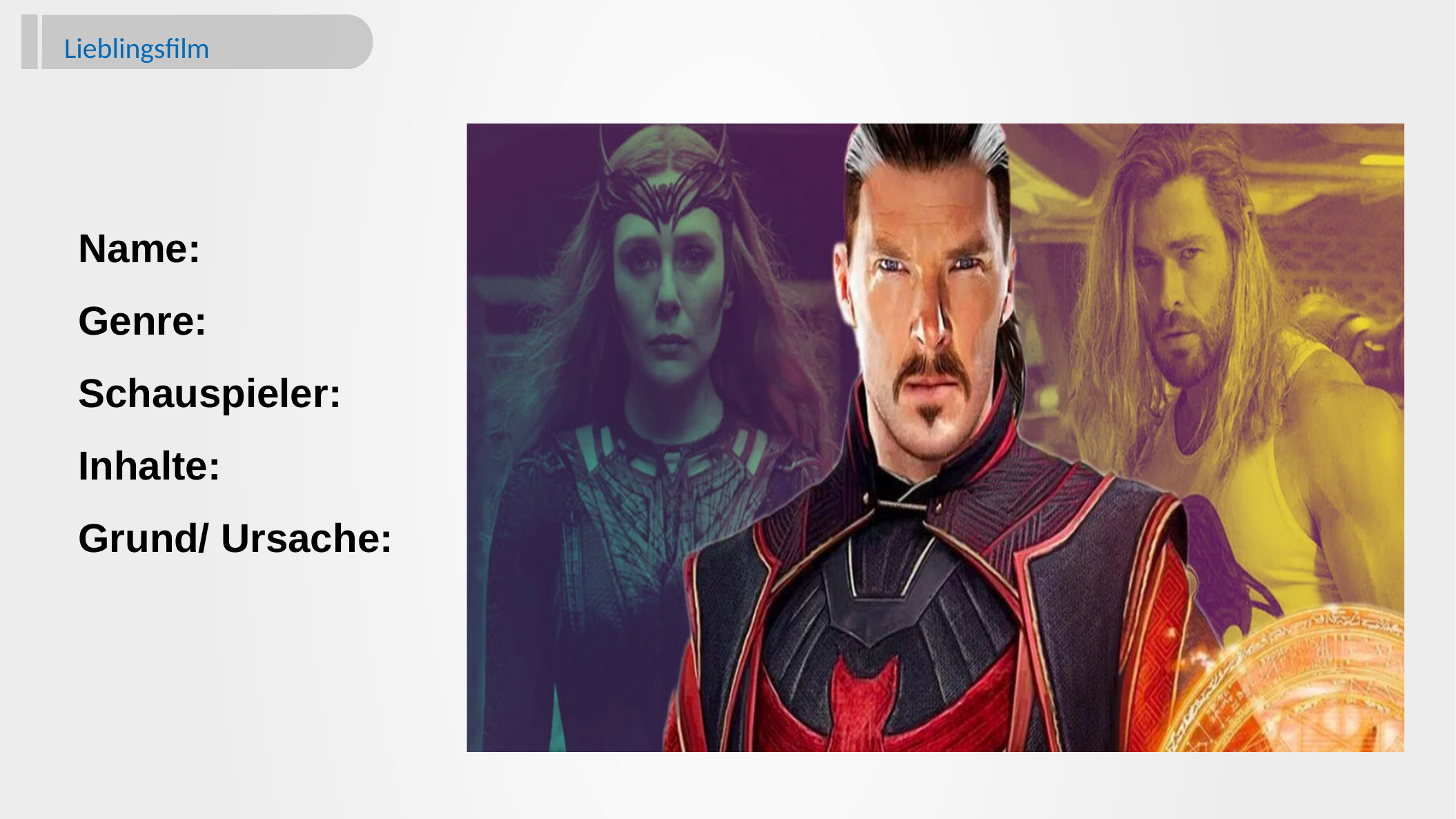

Lieblingsfilm

Name:
Genre:
Schauspieler:
Inhalte:
Grund/ Ursache: